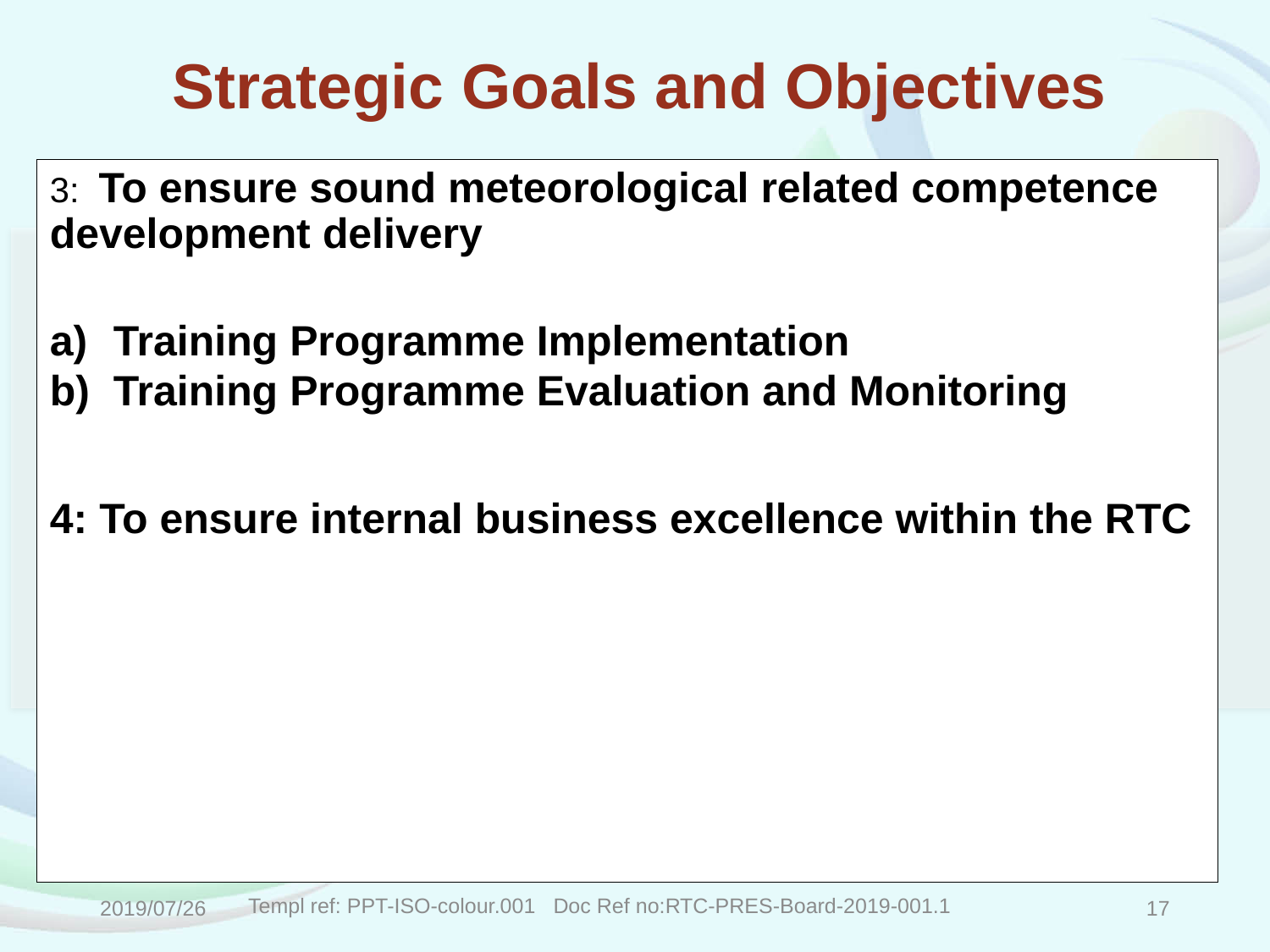

# Strategic Goals and Objectives
3:  To ensure sound meteorological related competence development delivery

Training Programme Implementation
Training Programme Evaluation and Monitoring

4: To ensure internal business excellence within the RTC

2019/07/26
17
Templ ref: PPT-ISO-colour.001   Doc Ref no:RTC-PRES-Board-2019-001.1